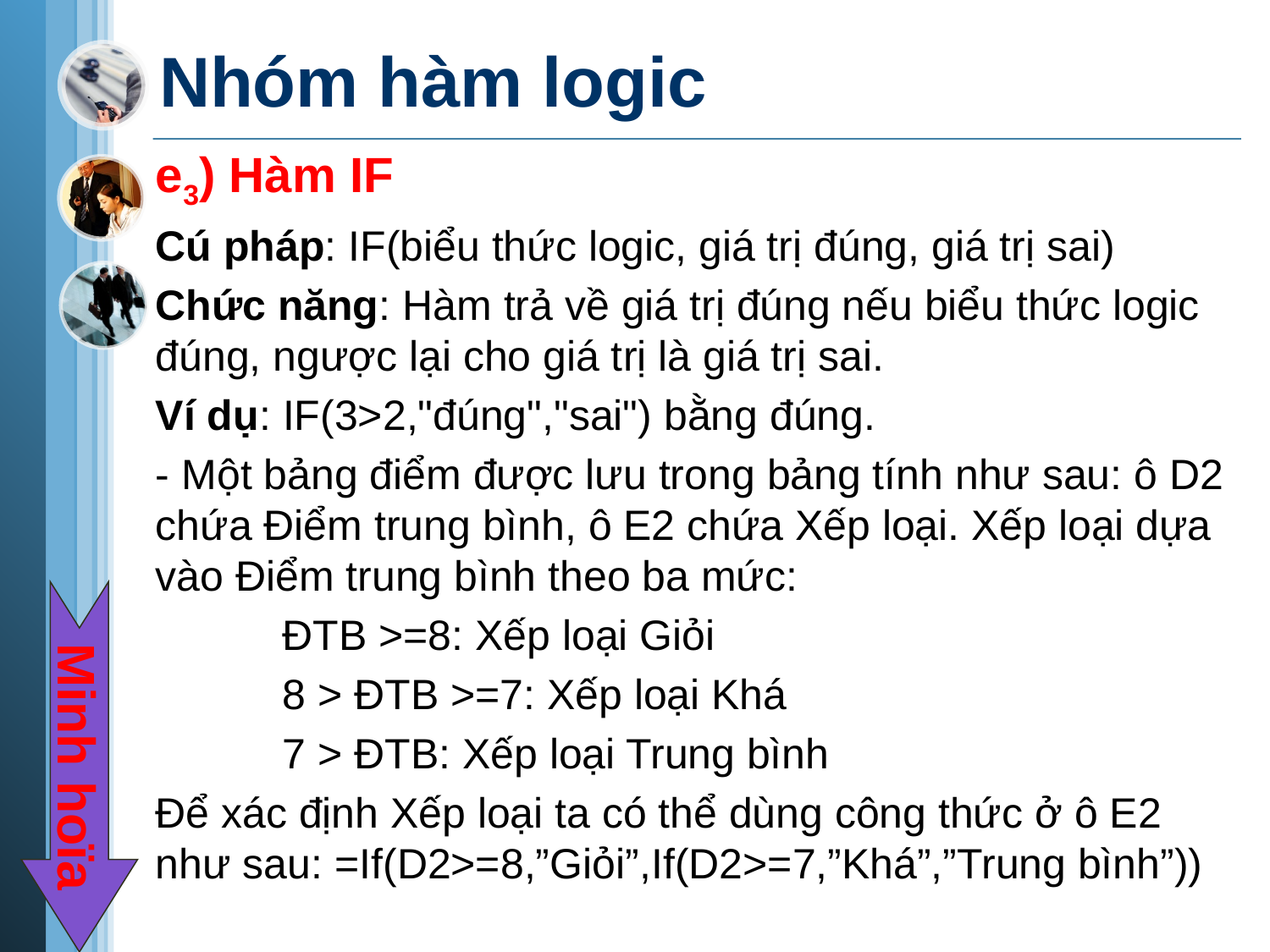

# Nhóm hàm logic
e3) Hàm IF
Cú pháp: IF(biểu thức logic, giá trị đúng, giá trị sai)
Chức năng: Hàm trả về giá trị đúng nếu biểu thức logic đúng, ngược lại cho giá trị là giá trị sai.
Ví dụ: IF(3>2,"đúng","sai") bằng đúng.
- Một bảng điểm được lưu trong bảng tính như sau: ô D2 chứa Điểm trung bình, ô E2 chứa Xếp loại. Xếp loại dựa vào Điểm trung bình theo ba mức:
	ĐTB >=8: Xếp loại Giỏi
	8 > ĐTB >=7: Xếp loại Khá
	7 > ĐTB: Xếp loại Trung bình
Để xác định Xếp loại ta có thể dùng công thức ở ô E2 như sau: =If(D2>=8,”Giỏi”,If(D2>=7,”Khá”,”Trung bình”))
Minh hoïa